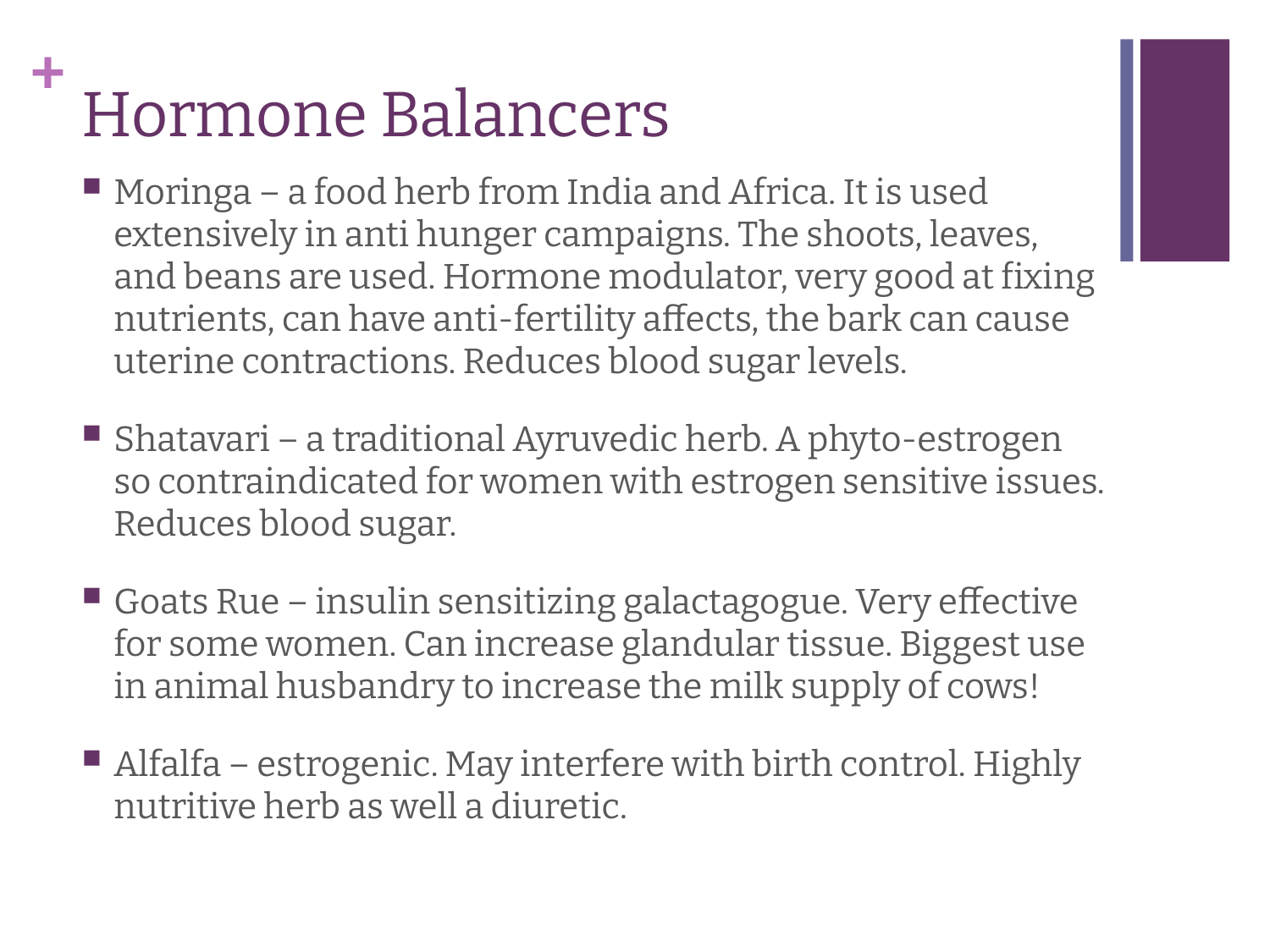

# Hormone Balancers
Moringa – a food herb from India and Africa. It is used extensively in anti hunger campaigns. The shoots, leaves, and beans are used. Hormone modulator, very good at fixing nutrients, can have anti-fertility affects, the bark can cause uterine contractions. Reduces blood sugar levels.
Shatavari – a traditional Ayruvedic herb. A phyto-estrogen so contraindicated for women with estrogen sensitive issues. Reduces blood sugar.
Goats Rue – insulin sensitizing galactagogue. Very effective for some women. Can increase glandular tissue. Biggest use in animal husbandry to increase the milk supply of cows!
Alfalfa – estrogenic. May interfere with birth control. Highly nutritive herb as well a diuretic.